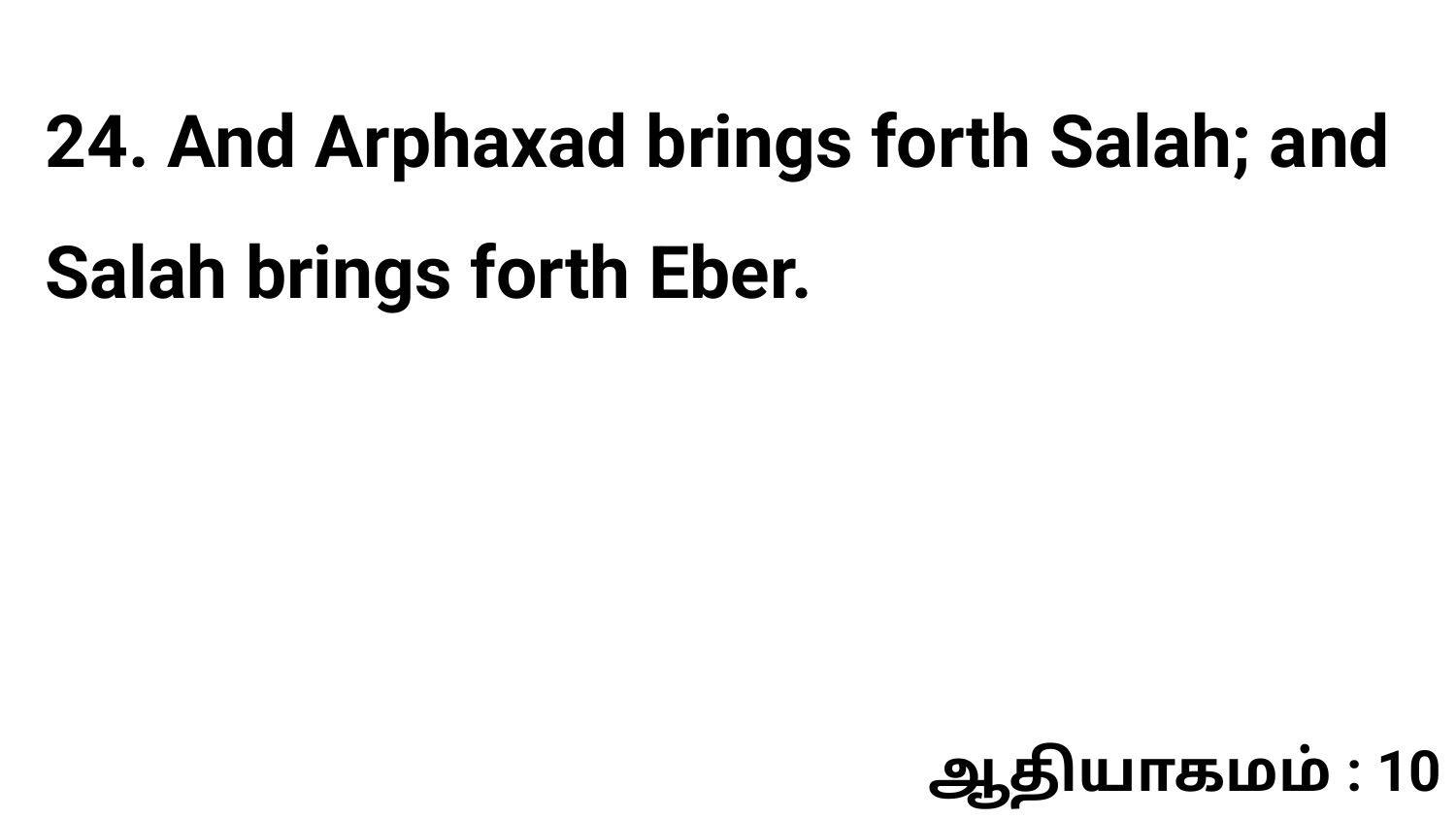

24. And Arphaxad brings forth Salah; and Salah brings forth Eber.
ஆதியாகமம் : 10